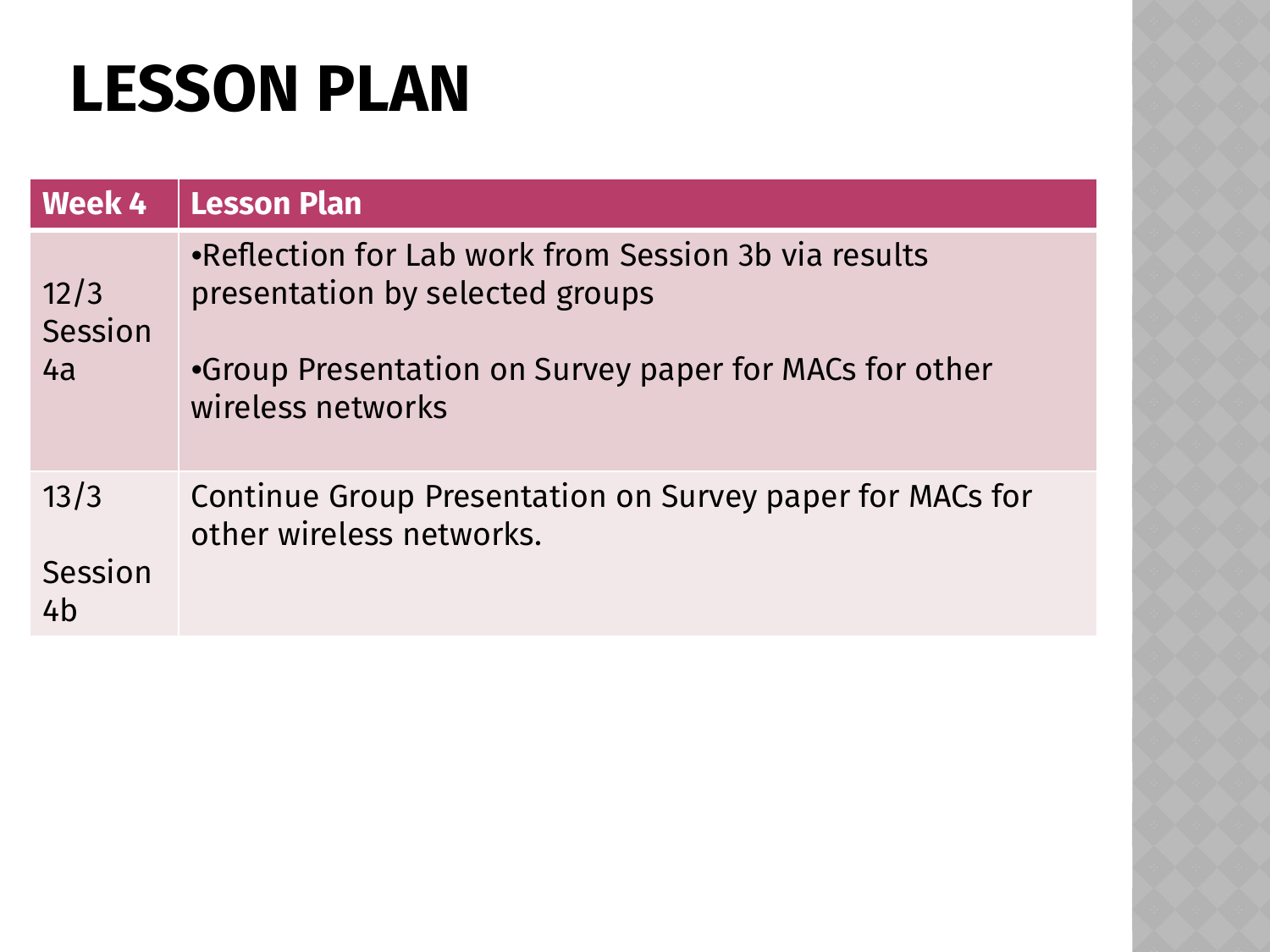

# LESSON PLAN
| Week 4 | Lesson Plan |
| --- | --- |
| 12/3 Session 4a | Reflection for Lab work from Session 3b via results presentation by selected groups Group Presentation on Survey paper for MACs for other wireless networks |
| 13/3 Session 4b | Continue Group Presentation on Survey paper for MACs for other wireless networks. |